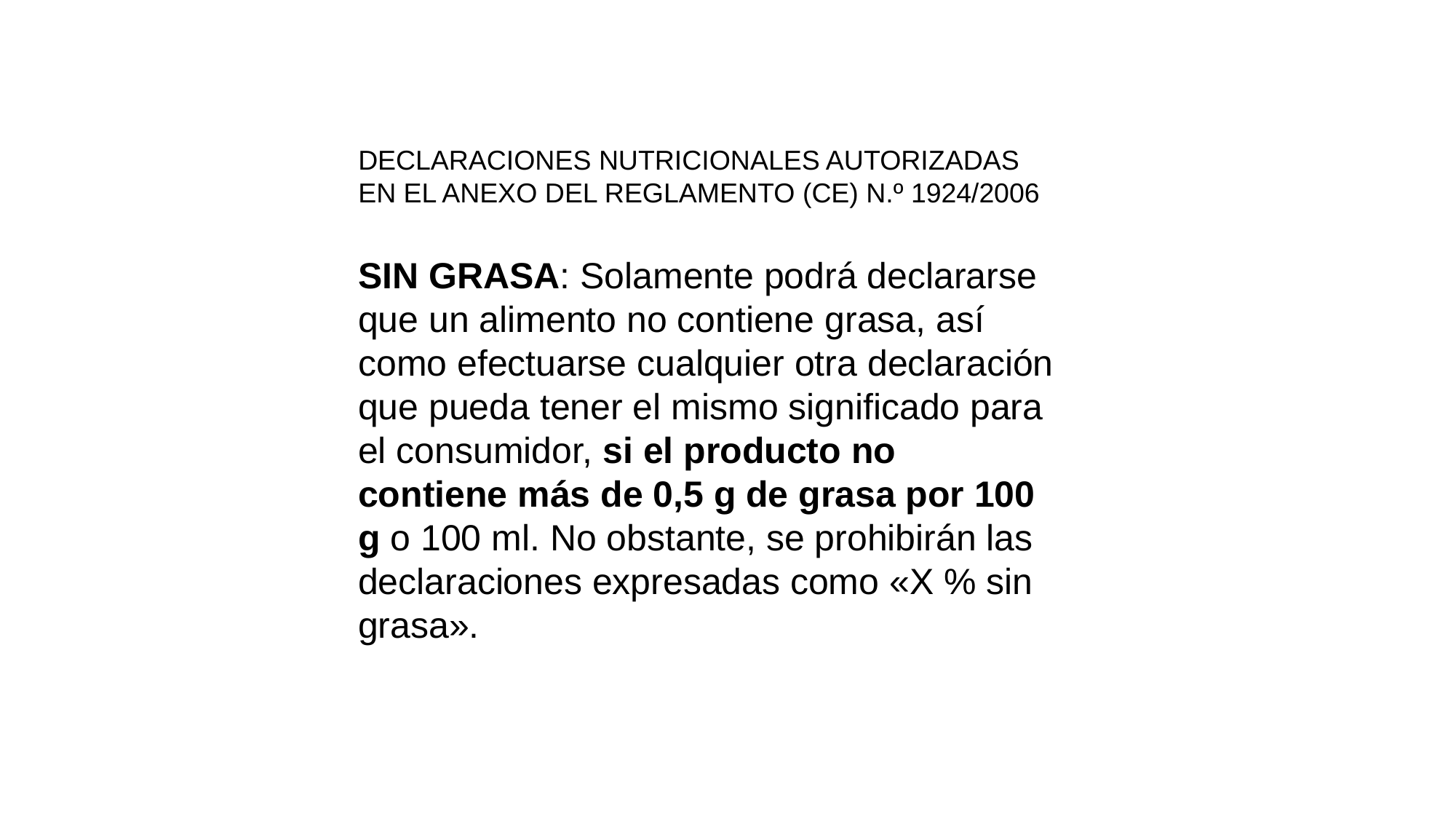

DECLARACIONES NUTRICIONALES AUTORIZADAS EN EL ANEXO DEL REGLAMENTO (CE) N.º 1924/2006

SIN GRASA: Solamente podrá declararse que un alimento no contiene grasa, así como efectuarse cualquier otra declaración que pueda tener el mismo significado para el consumidor, si el producto no contiene más de 0,5 g de grasa por 100 g o 100 ml. No obstante, se prohibirán las declaraciones expresadas como «X % sin grasa».